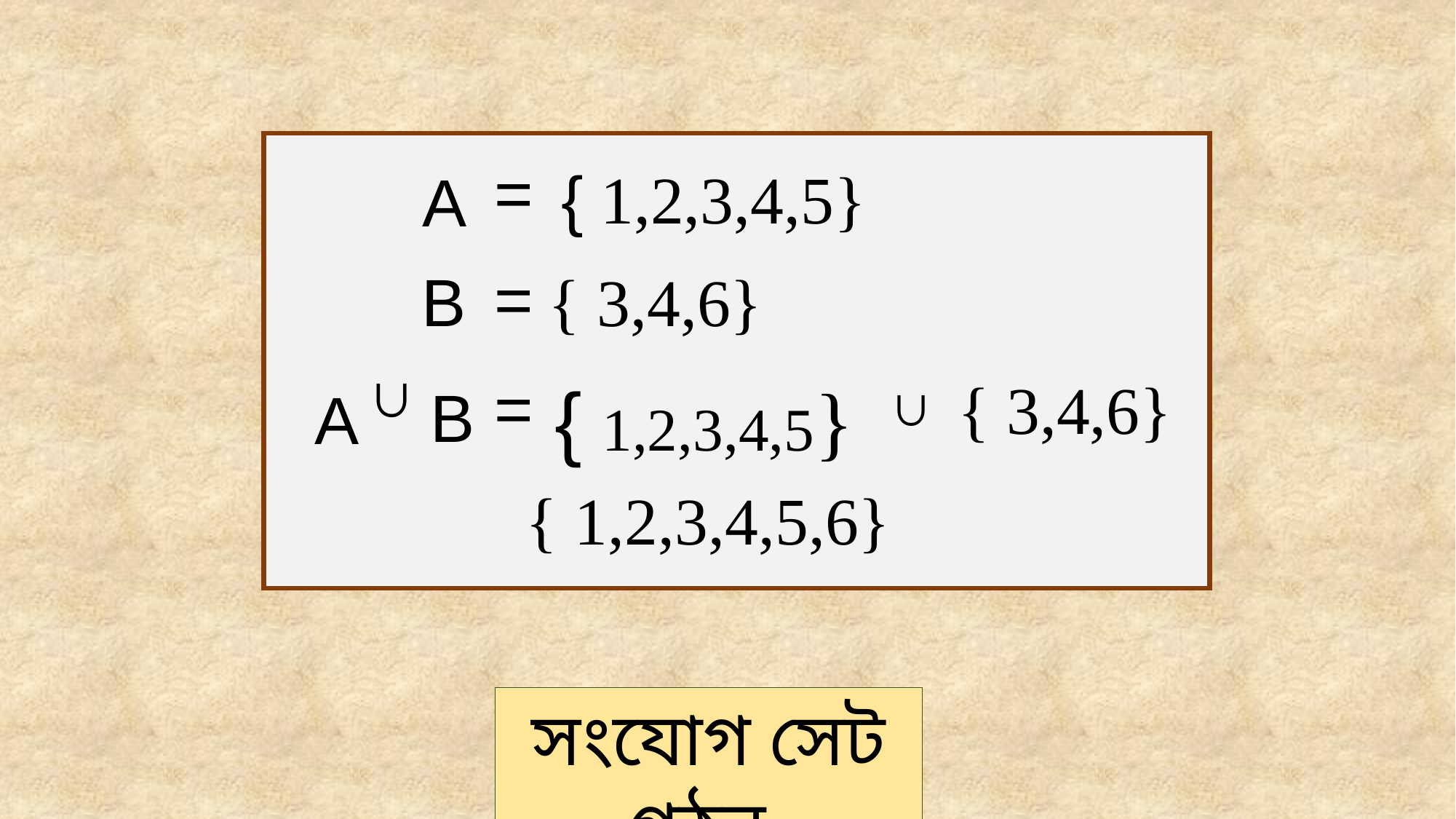

=
{ 1,2,3,4,5}
A
=
B
{ 3,4,6}
=
{ 3,4,6}
∩
{ 1,2,3,4,5}
B
A
∩
{ 1,2,3,4,5,6}
সংযোগ সেট গঠন